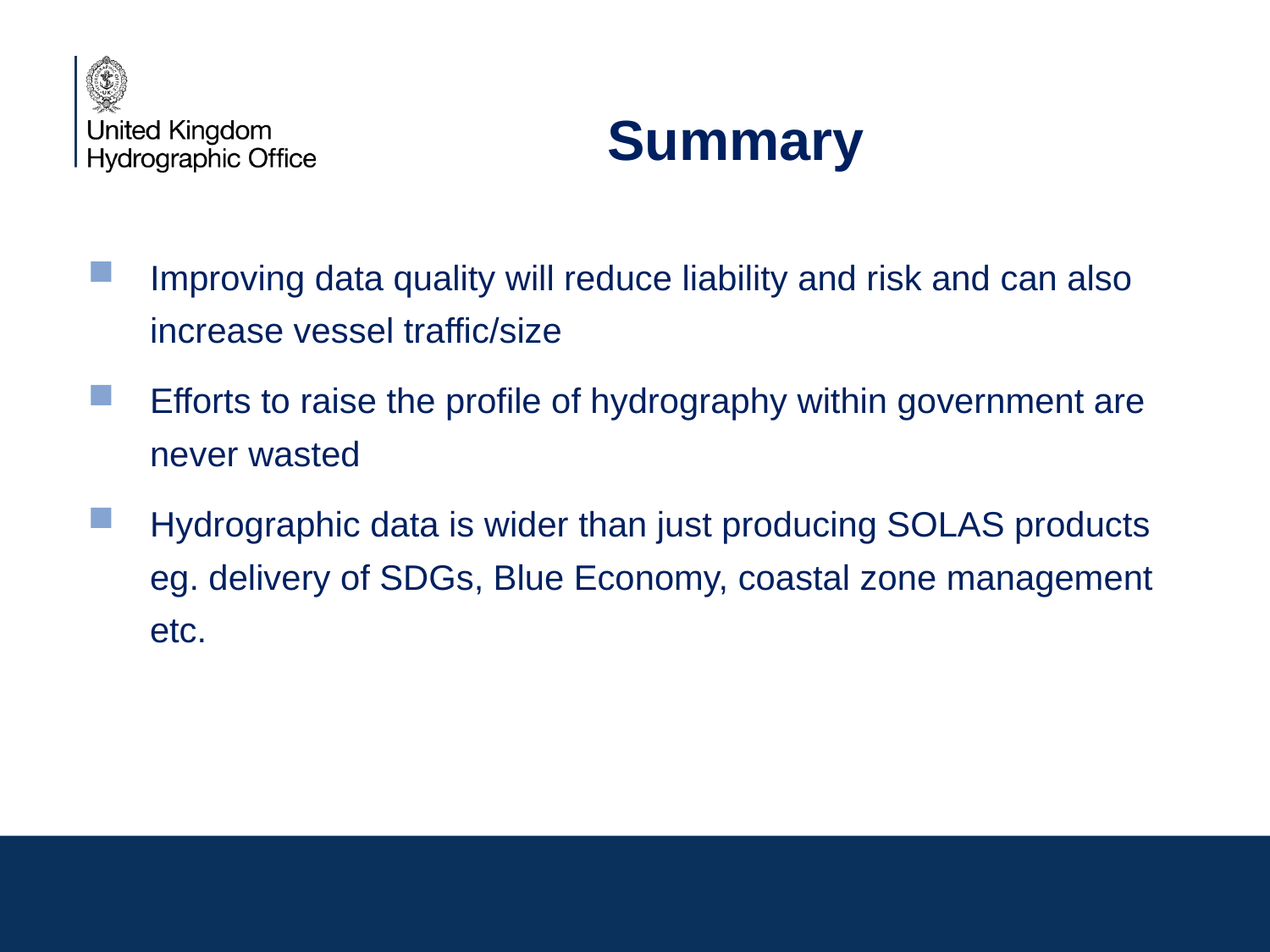

Summary

Improving data quality will reduce liability and risk and can also increase vessel traffic/size
Efforts to raise the profile of hydrography within government are never wasted
Hydrographic data is wider than just producing SOLAS products eg. delivery of SDGs, Blue Economy, coastal zone management etc.